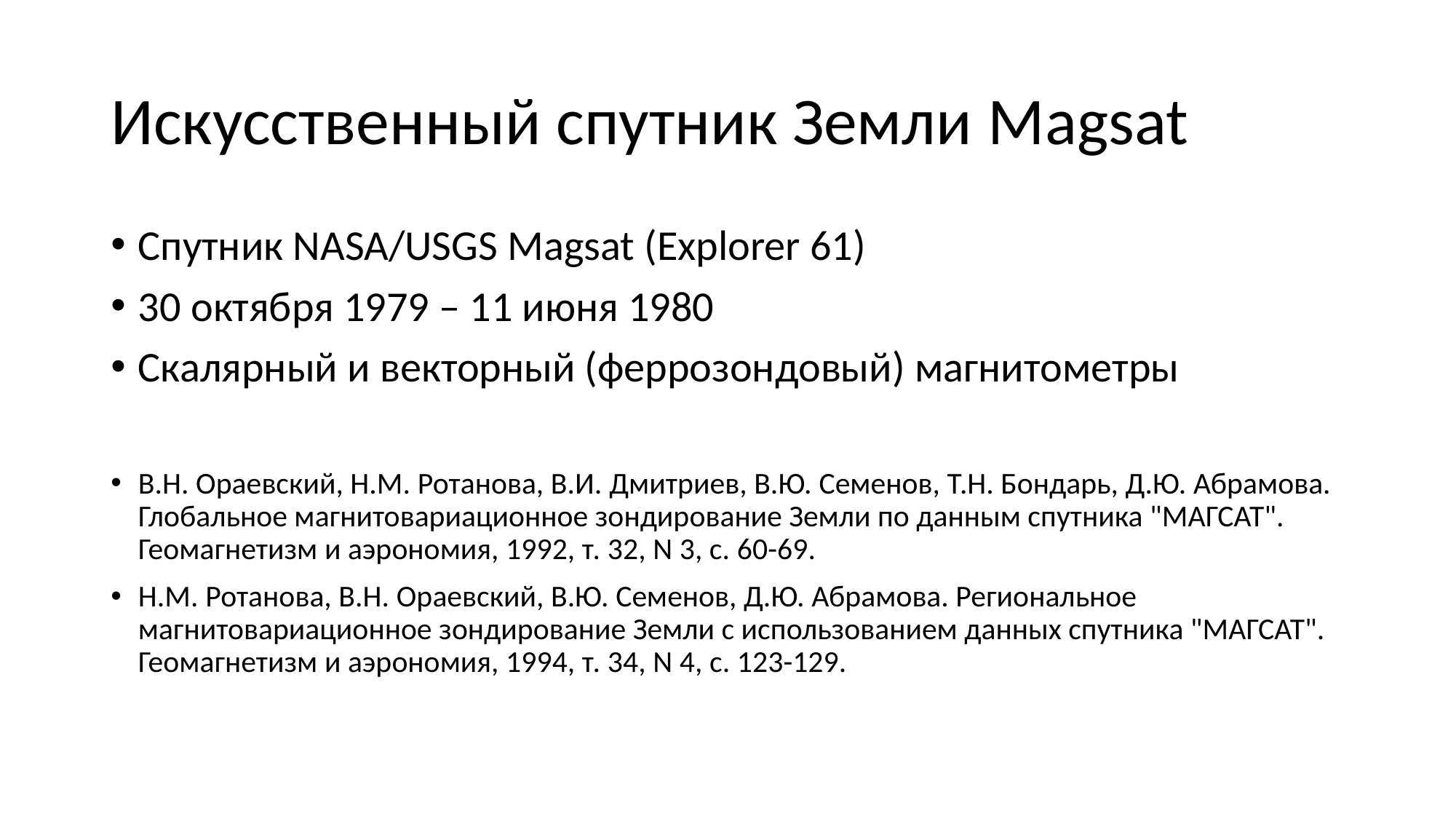

# Искусственный спутник Земли Magsat
Спутник NASA/USGS Magsat (Explorer 61)
30 октября 1979 – 11 июня 1980
Скалярный и векторный (феррозондовый) магнитометры

В.Н. Ораевский, Н.М. Ротанова, В.И. Дмитриев, В.Ю. Семенов, Т.Н. Бондарь, Д.Ю. Абрамова. Глобальное магнитовариационное зондирование Земли по данным спутника "МАГСАТ". Геомагнетизм и аэрономия, 1992, т. 32, N 3, с. 60-69.
Н.М. Ротанова, В.Н. Ораевский, В.Ю. Семенов, Д.Ю. Абрамова. Региональное магнитовариационное зондирование Земли с использованием данных спутника "МАГСАТ". Геомагнетизм и аэрономия, 1994, т. 34, N 4, c. 123-129.